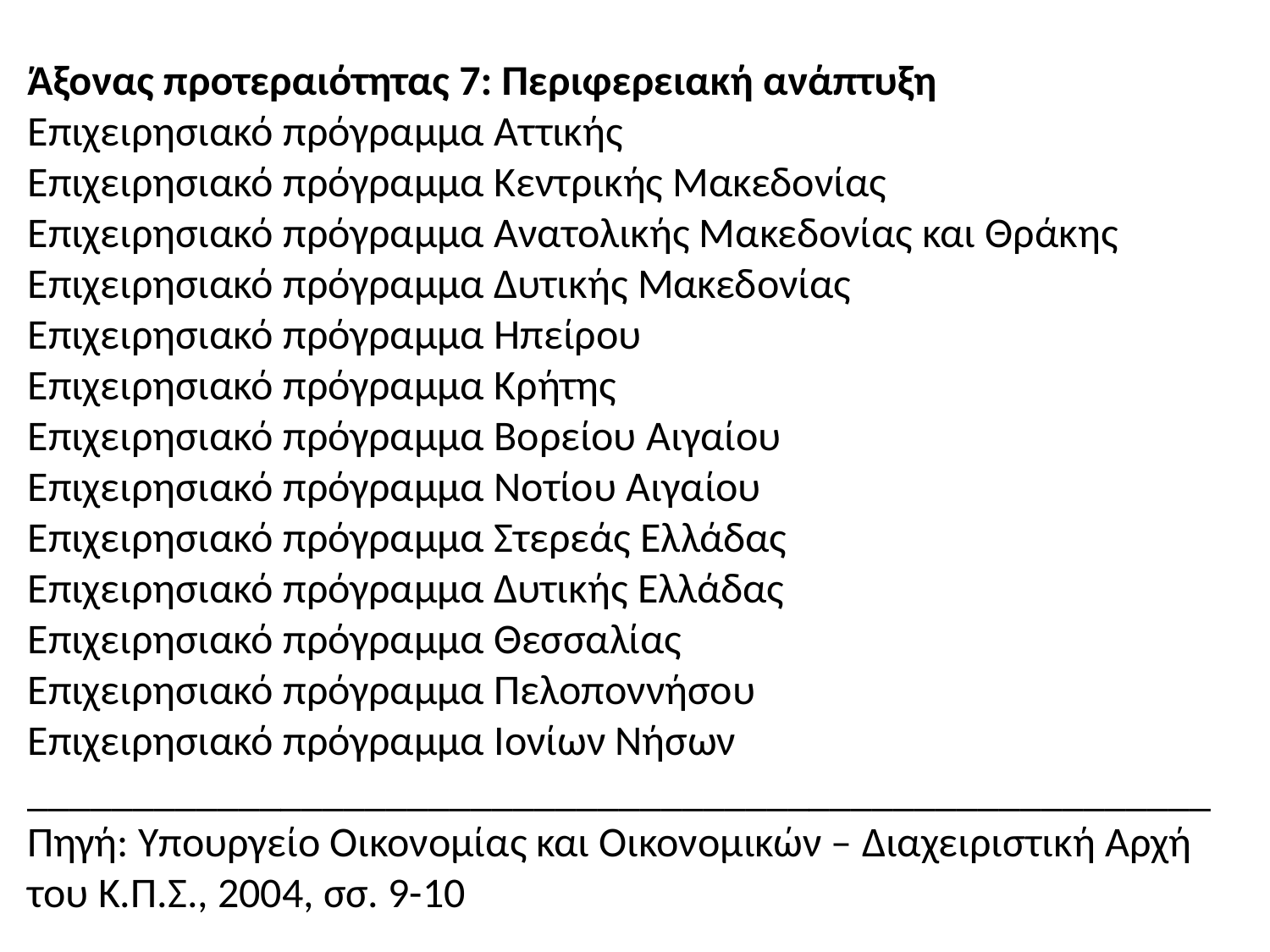

Άξονας προτεραιότητας 7: Περιφερειακή ανάπτυξη
Επιχειρησιακό πρόγραμμα Αττικής
Επιχειρησιακό πρόγραμμα Κεντρικής Μακεδονίας
Επιχειρησιακό πρόγραμμα Ανατολικής Μακεδονίας και Θράκης
Επιχειρησιακό πρόγραμμα Δυτικής Μακεδονίας
Επιχειρησιακό πρόγραμμα Ηπείρου
Επιχειρησιακό πρόγραμμα Κρήτης
Επιχειρησιακό πρόγραμμα Βορείου Αιγαίου
Επιχειρησιακό πρόγραμμα Νοτίου Αιγαίου
Επιχειρησιακό πρόγραμμα Στερεάς Ελλάδας
Επιχειρησιακό πρόγραμμα Δυτικής Ελλάδας
Επιχειρησιακό πρόγραμμα Θεσσαλίας
Επιχειρησιακό πρόγραμμα Πελοποννήσου
Επιχειρησιακό πρόγραμμα Ιονίων Νήσων
________________________________________________________
Πηγή: Υπουργείο Οικονομίας και Οικονομικών – Διαχειριστική Αρχή του Κ.Π.Σ., 2004, σσ. 9-10